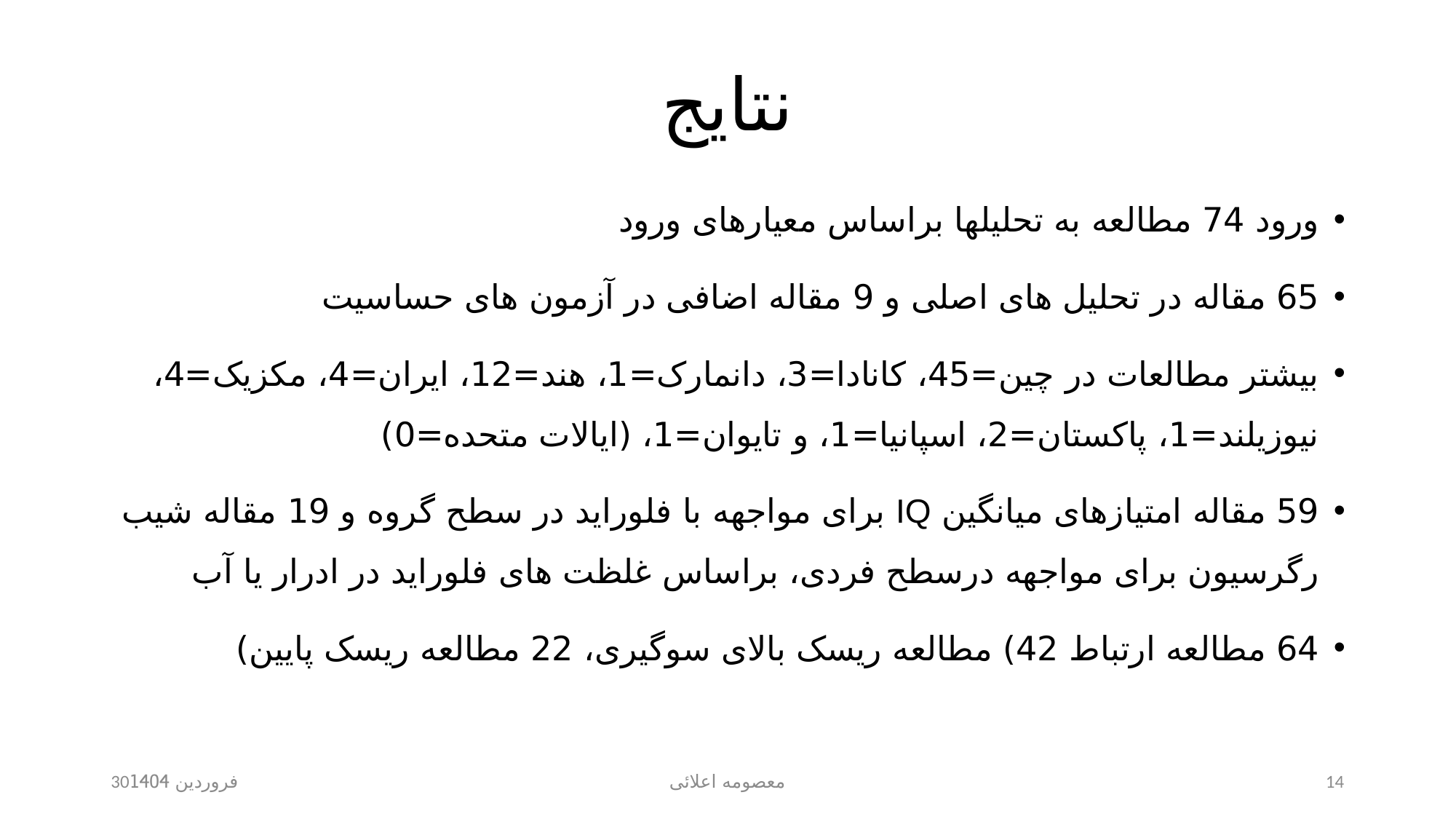

# نتایج
ورود 74 مطالعه به تحلیلها براساس معیارهای ورود
65 مقاله در تحلیل های اصلی و 9 مقاله اضافی در آزمون های حساسیت
بیشتر مطالعات در چین=45، کانادا=3، دانمارک=1، هند=12، ایران=4، مکزیک=4، نیوزیلند=1، پاکستان=2، اسپانیا=1، و تایوان=1، (ایالات متحده=0)
59 مقاله امتیازهای میانگین IQ برای مواجهه با فلوراید در سطح گروه و 19 مقاله شیب رگرسیون برای مواجهه درسطح فردی، براساس غلظت های فلوراید در ادرار یا آب
64 مطالعه ارتباط 42) مطالعه ریسک بالای سوگیری، 22 مطالعه ریسک پایین)

30فروردین 1404
معصومه اعلائی
14